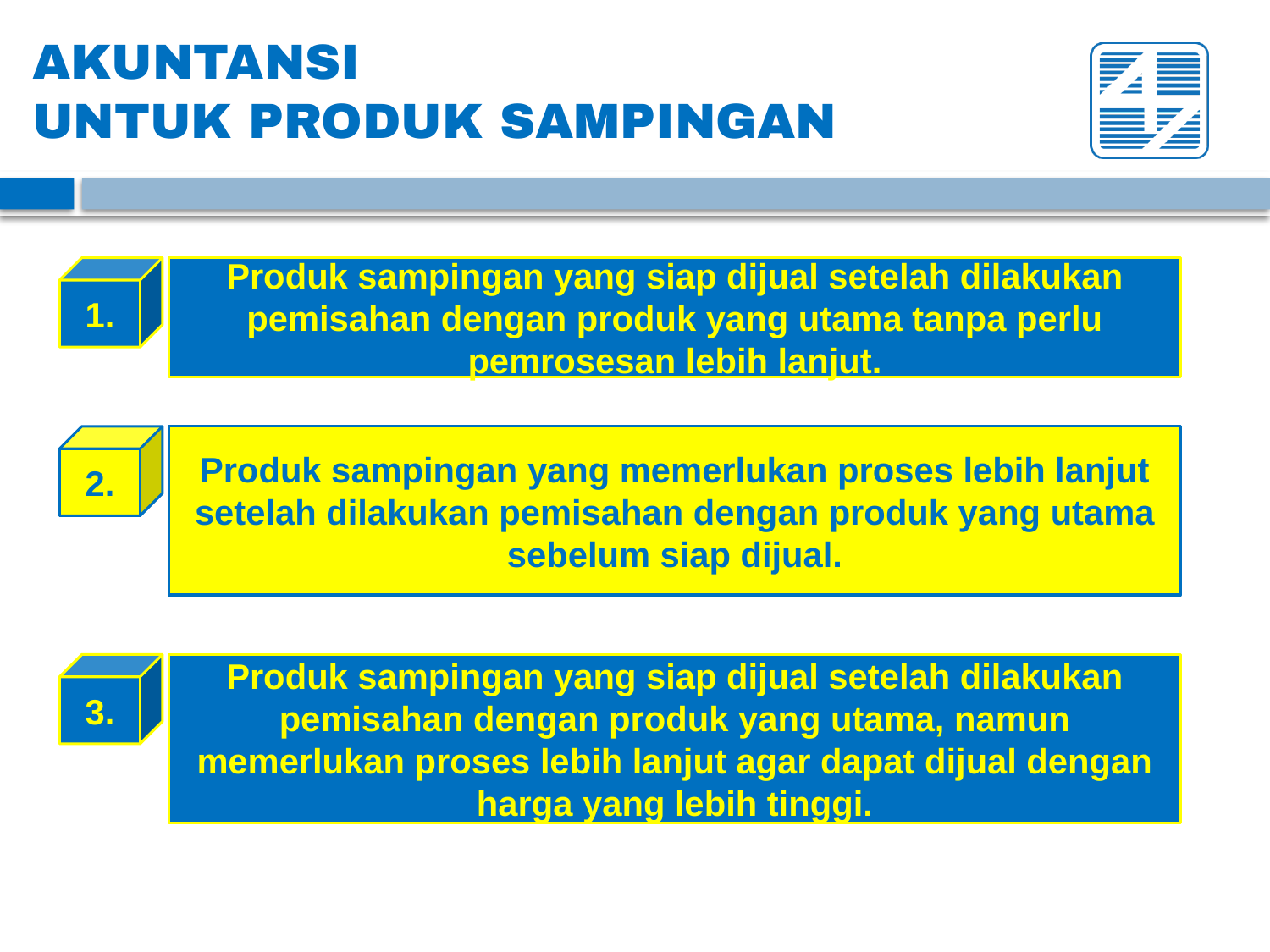

# AKUNTANSI UNTUK PRODUK SAMPINGAN
1.
Produk sampingan yang siap dijual setelah dilakukan pemisahan dengan produk yang utama tanpa perlu pemrosesan lebih lanjut.
2.
Produk sampingan yang memerlukan proses lebih lanjut setelah dilakukan pemisahan dengan produk yang utama sebelum siap dijual.
3.
Produk sampingan yang siap dijual setelah dilakukan pemisahan dengan produk yang utama, namun memerlukan proses lebih lanjut agar dapat dijual dengan harga yang lebih tinggi.